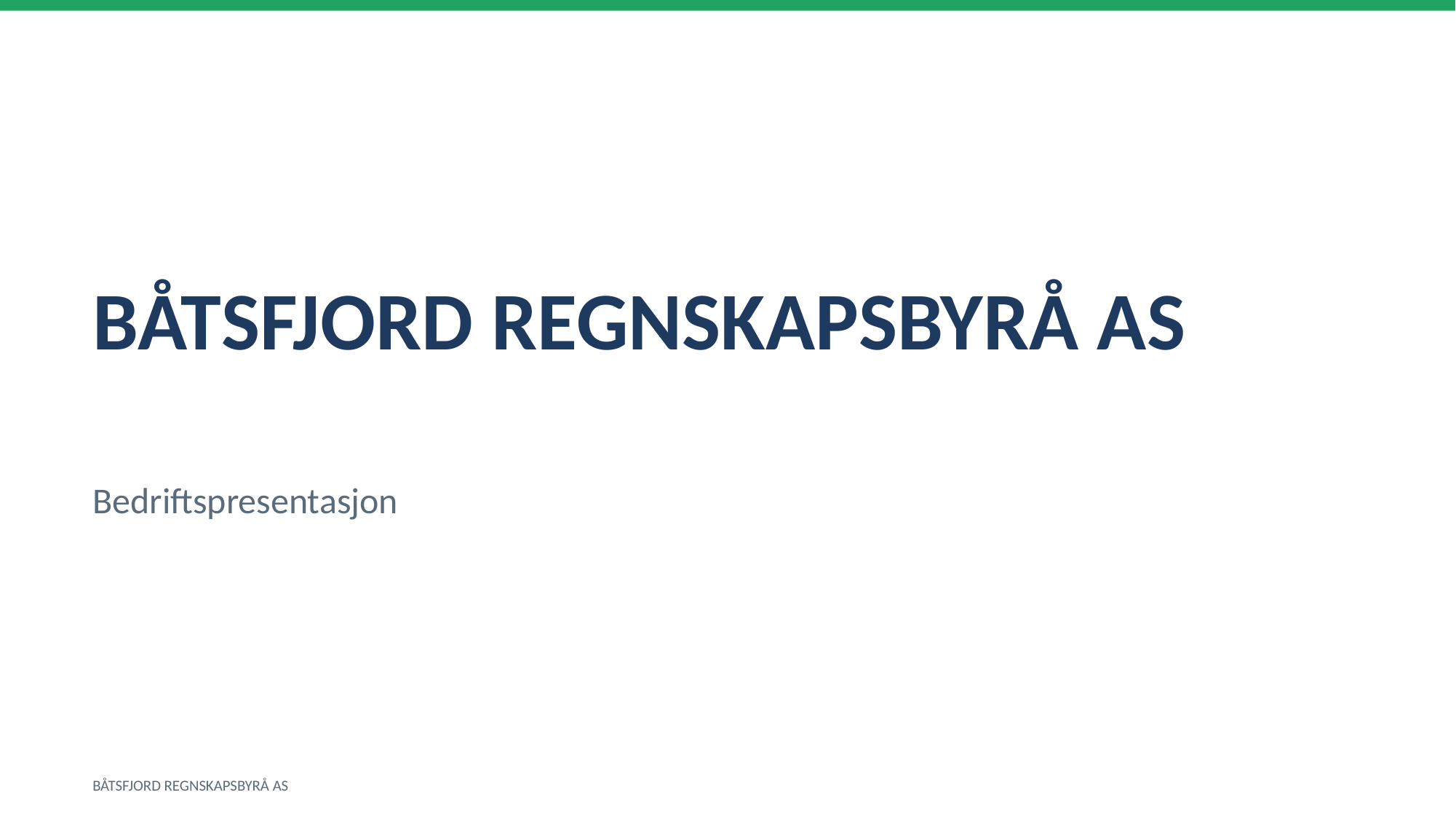

BÅTSFJORD REGNSKAPSBYRÅ AS
Bedriftspresentasjon
BÅTSFJORD REGNSKAPSBYRÅ AS